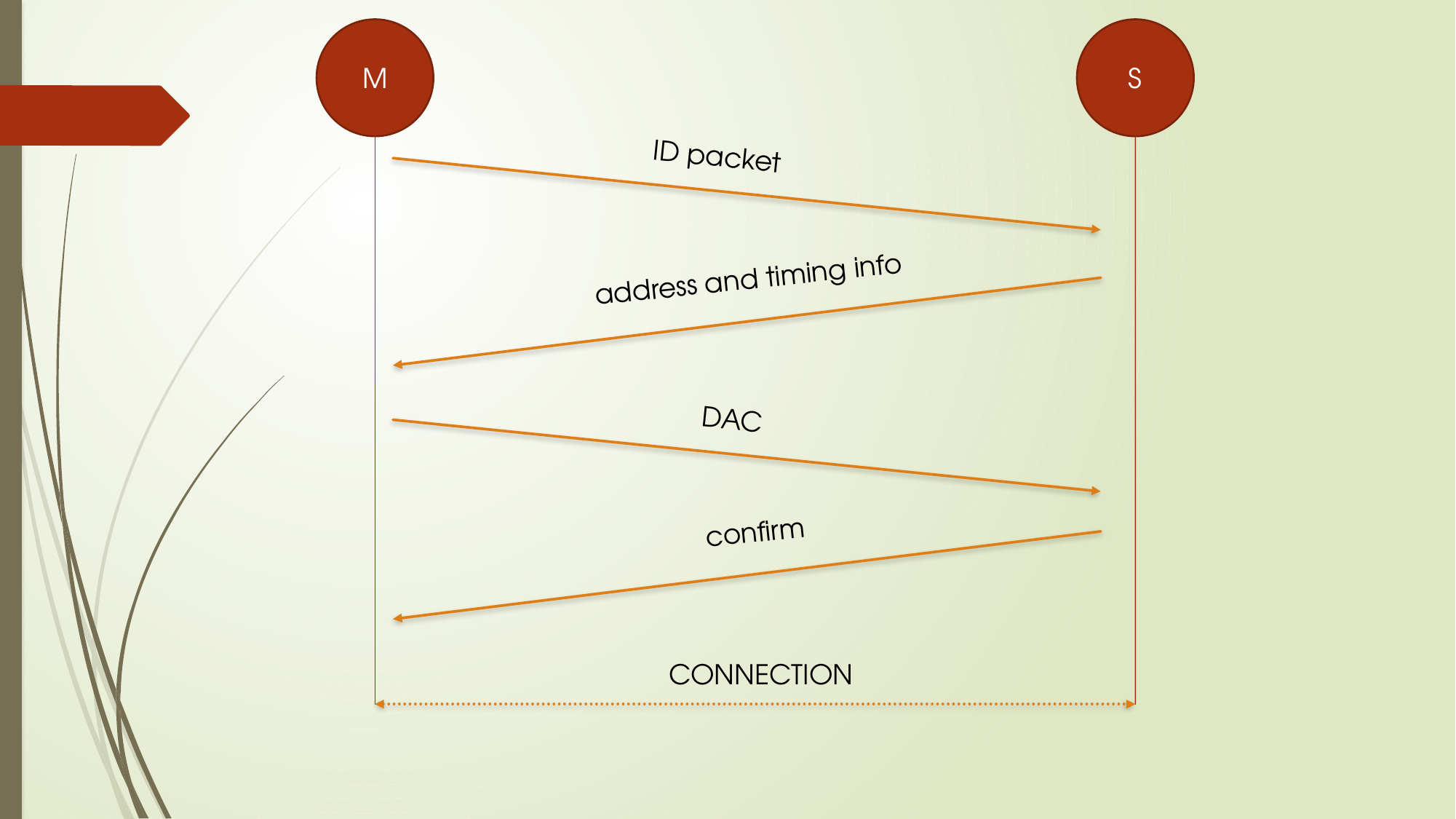

M
S
ID packet
address and timing info
DAC
confirm
CONNECTION